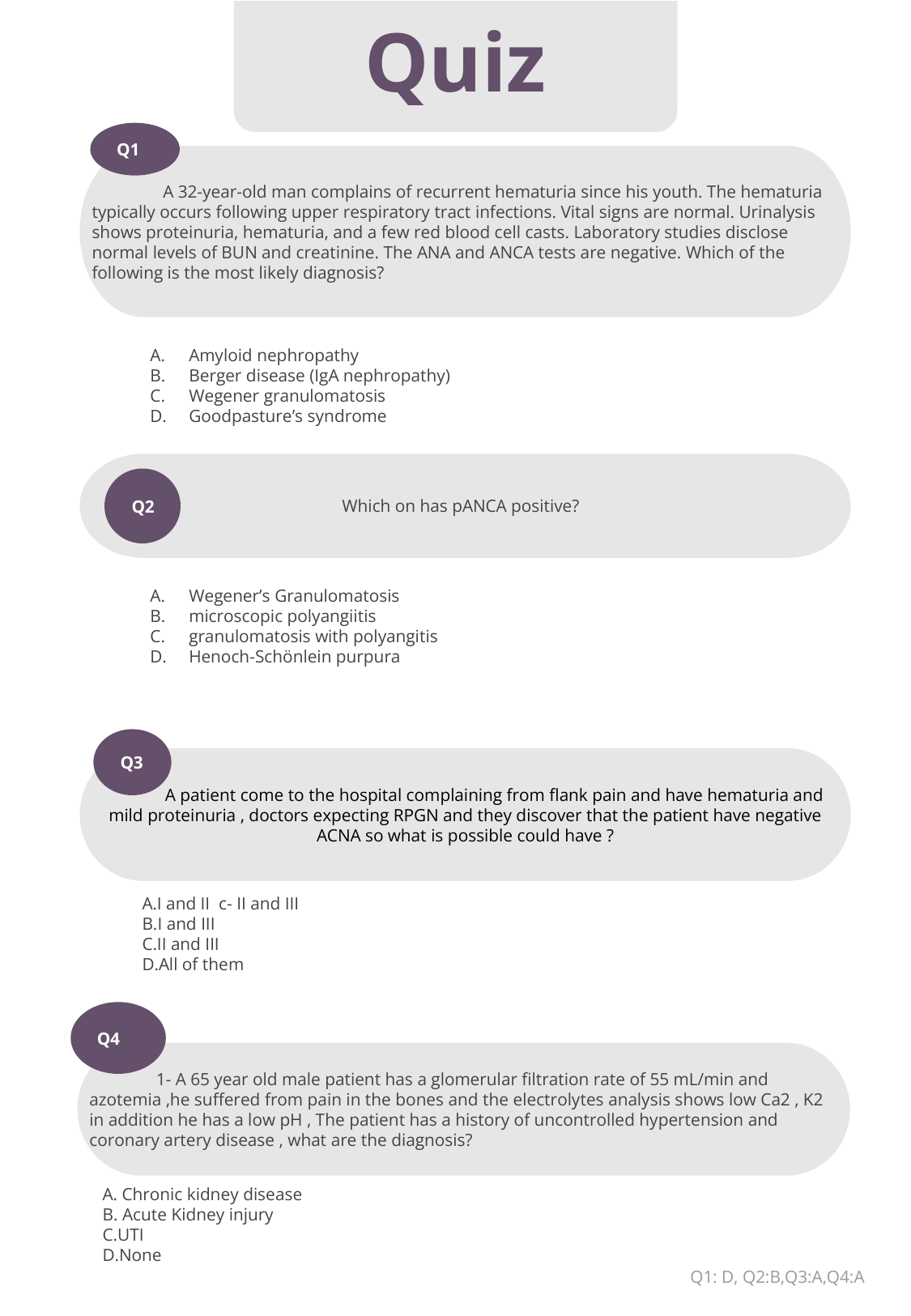

Quiz
    Q1
                A 32-year-old man complains of recurrent hematuria since his youth. The hematuria typically occurs following upper respiratory tract infections. Vital signs are normal. Urinalysis shows proteinuria, hematuria, and a few red blood cell casts. Laboratory studies disclose normal levels of BUN and creatinine. The ANA and ANCA tests are negative. Which of the following is the most likely diagnosis?
Amyloid nephropathy
Berger disease (IgA nephropathy)
Wegener granulomatosis
Goodpasture’s syndrome
                Which on has pANCA positive?
    Q2
Wegener’s Granulomatosis
microscopic polyangiitis
granulomatosis with polyangitis
Henoch-Schönlein purpura
    Q3
             A patient come to the hospital complaining from flank pain and have hematuria and mild proteinuria , doctors expecting RPGN and they discover that the patient have negative ACNA so what is possible could have ?
A.I and II  c- II and III
B.I and III
C.II and III
D.All of them
    Q4
               1- A 65 year old male patient has a glomerular filtration rate of 55 mL/min and azotemia ,he suffered from pain in the bones and the electrolytes analysis shows low Ca2 , K2 in addition he has a low pH , The patient has a history of uncontrolled hypertension and coronary artery disease , what are the diagnosis?
A. Chronic kidney disease
B. Acute Kidney injury
C.UTI
D.None
Q1: D, Q2:B,Q3:A,Q4:A